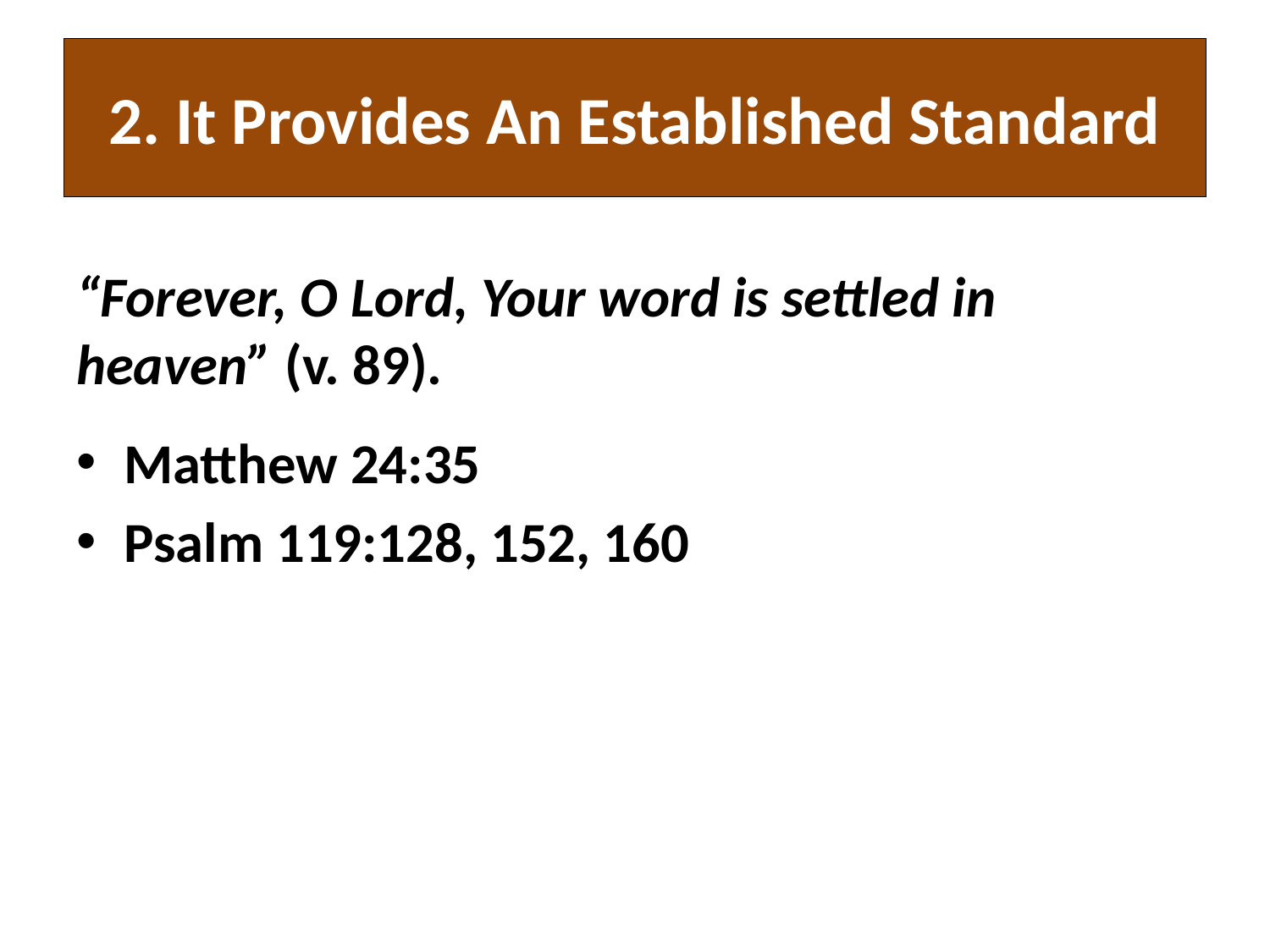

# 2. It Provides An Established Standard
“Forever, O Lord, Your word is settled in heaven” (v. 89).

Matthew 24:35
Psalm 119:128, 152, 160